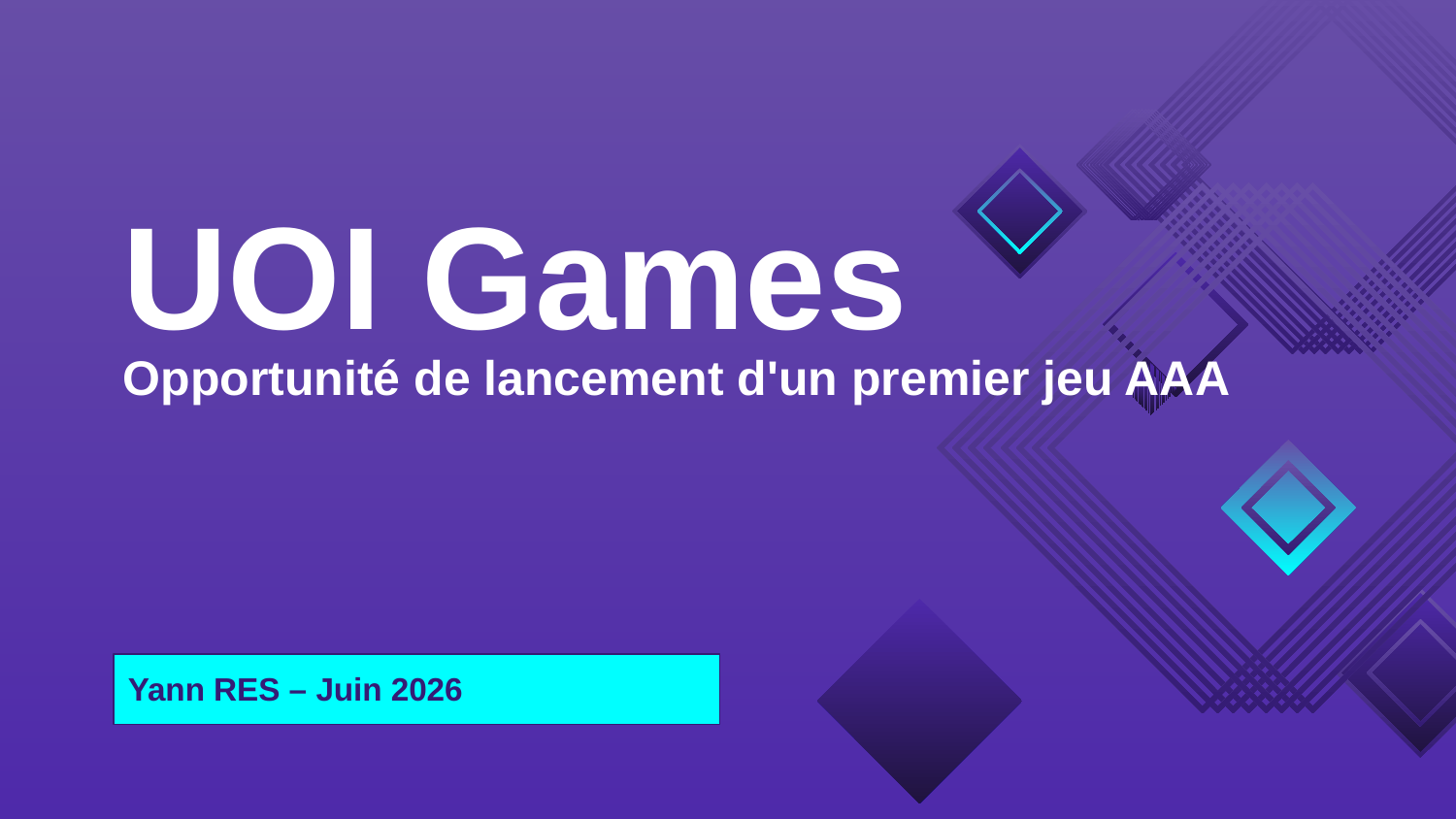

# UOI Games Opportunité de lancement d'un premier jeu AAA
Yann RES – Juin 2026